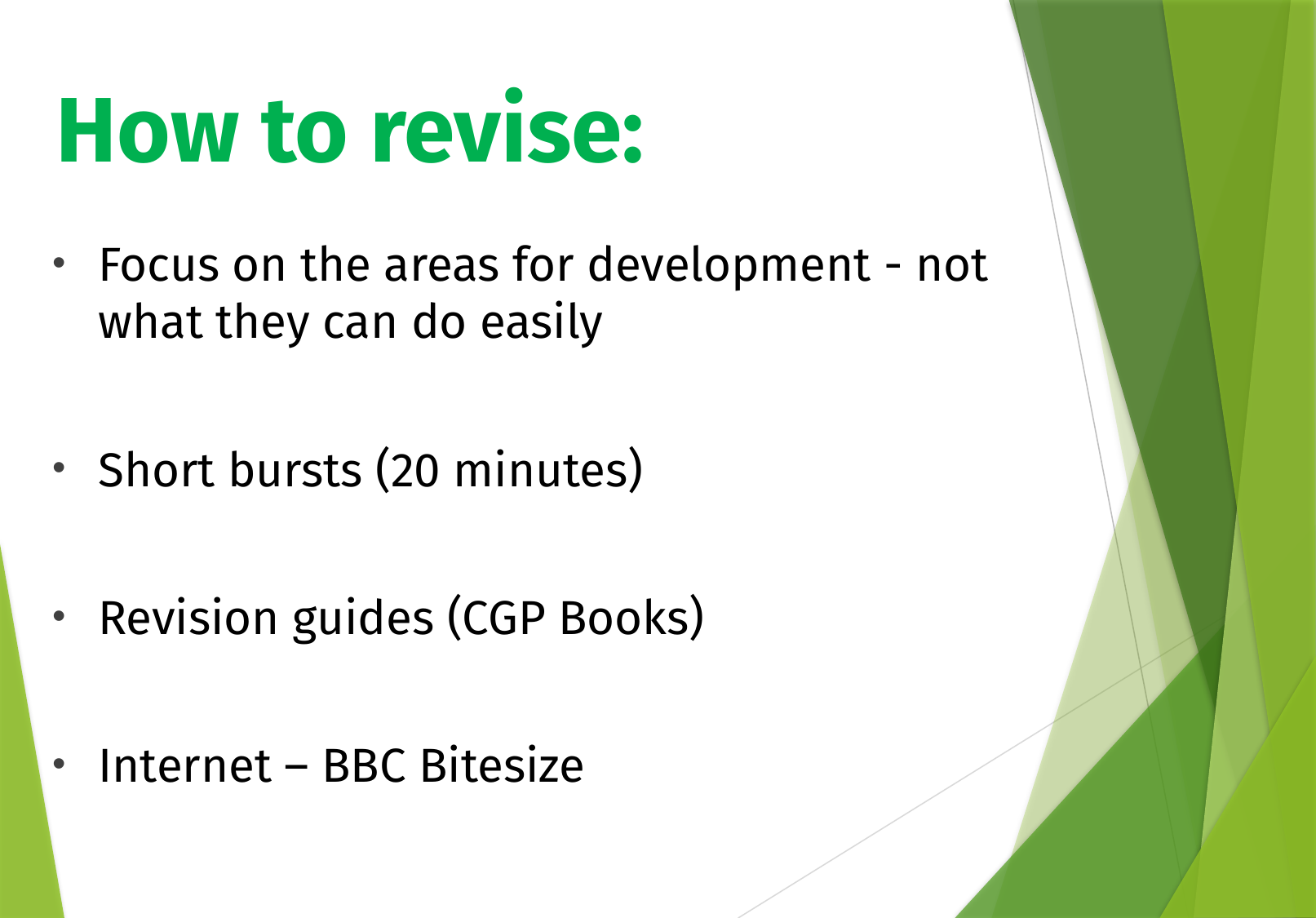

# How to revise:
Focus on the areas for development - not what they can do easily

Short bursts (20 minutes)

Revision guides (CGP Books)

Internet – BBC Bitesize